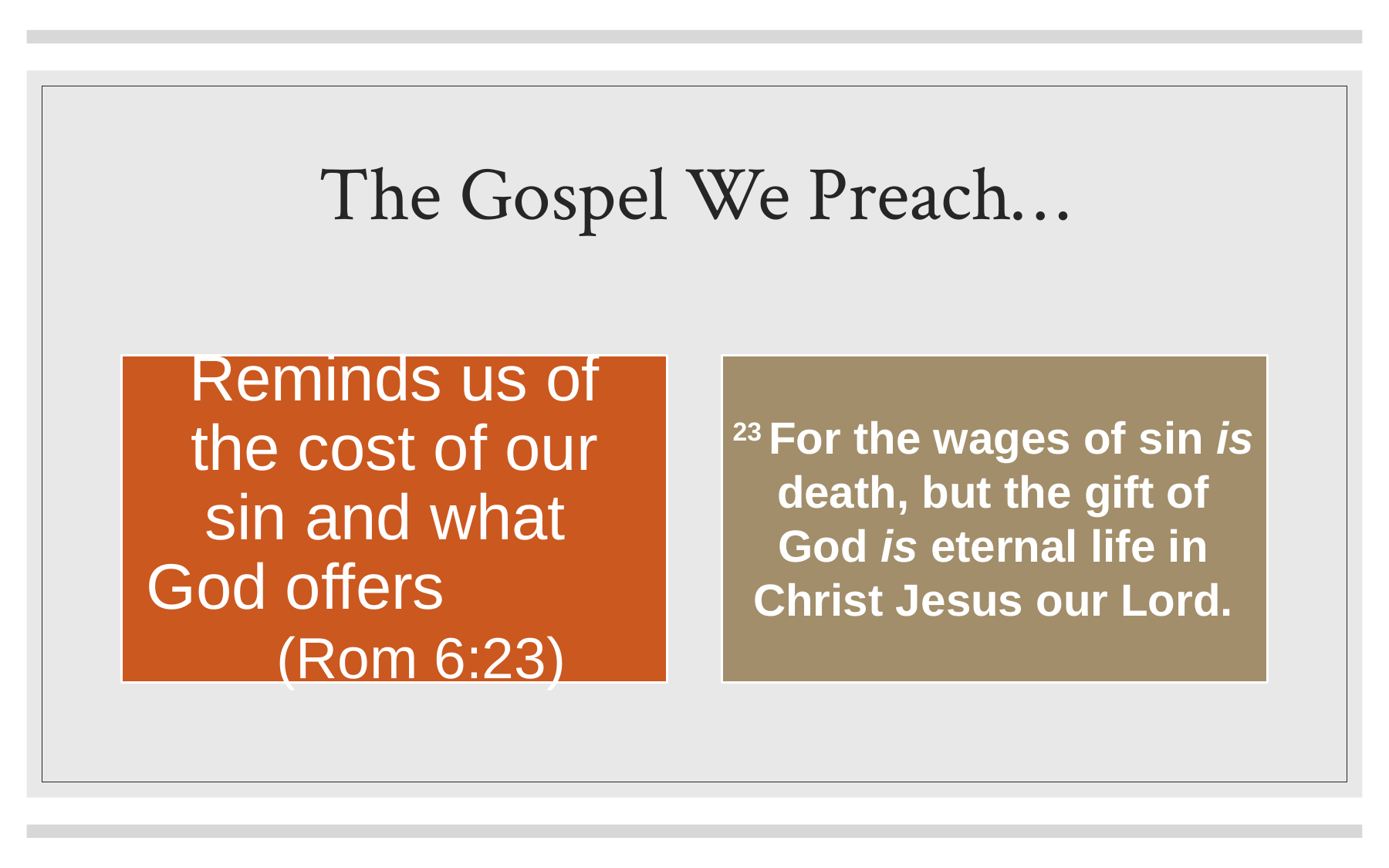

# The Gospel We Preach…
Reminds us of the cost of our sin and what  God offers               (Rom 6:23)

23 For the wages of sin is death, but the gift of God is eternal life in Christ Jesus our Lord.